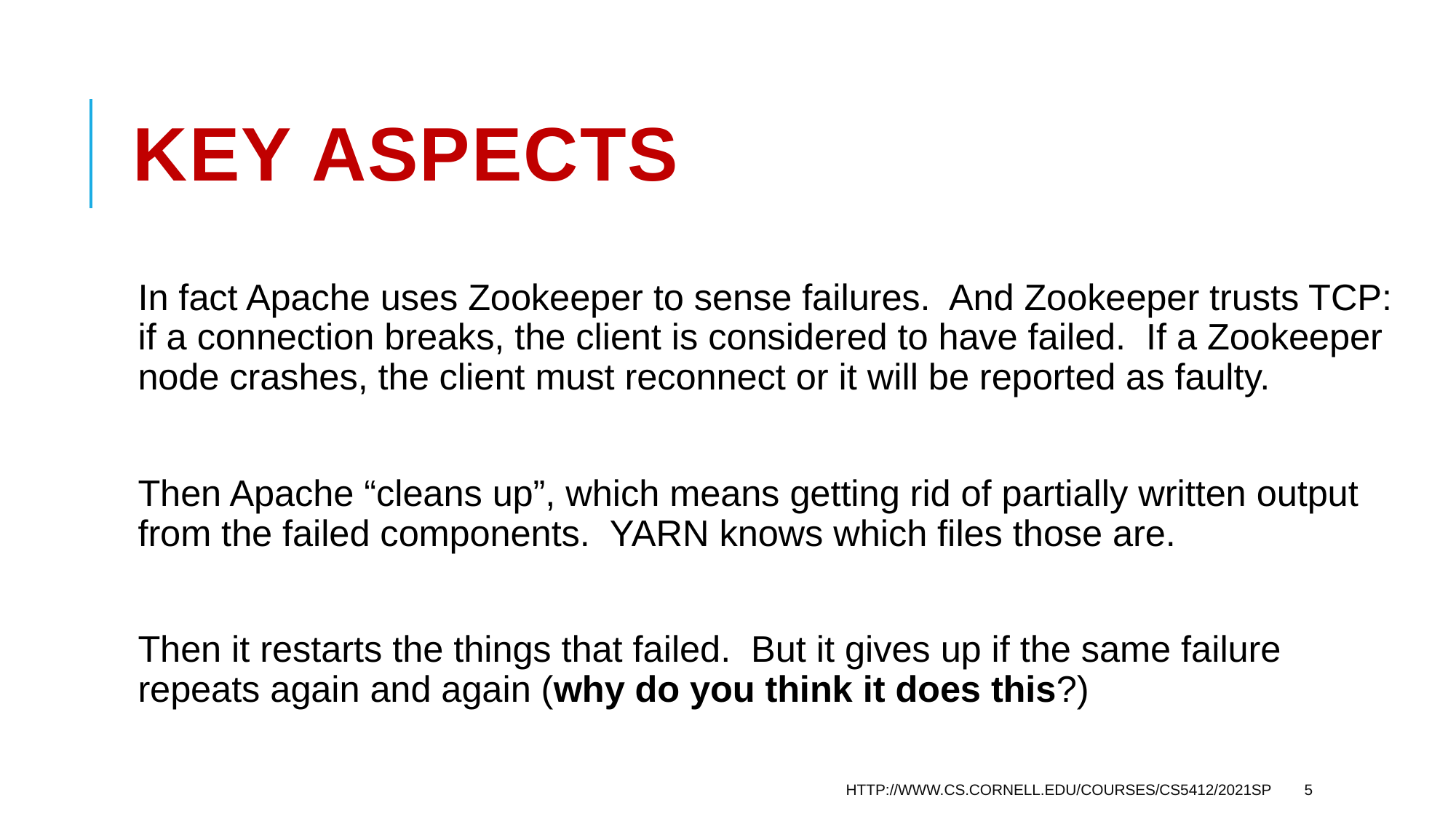

# Key aspects
In fact Apache uses Zookeeper to sense failures.  And Zookeeper trusts TCP: if a connection breaks, the client is considered to have failed.  If a Zookeeper node crashes, the client must reconnect or it will be reported as faulty.

Then Apache “cleans up”, which means getting rid of partially written output from the failed components.  YARN knows which files those are.

Then it restarts the things that failed.  But it gives up if the same failure repeats again and again (why do you think it does this?)
http://www.cs.cornell.edu/courses/cs5412/2021sp
5